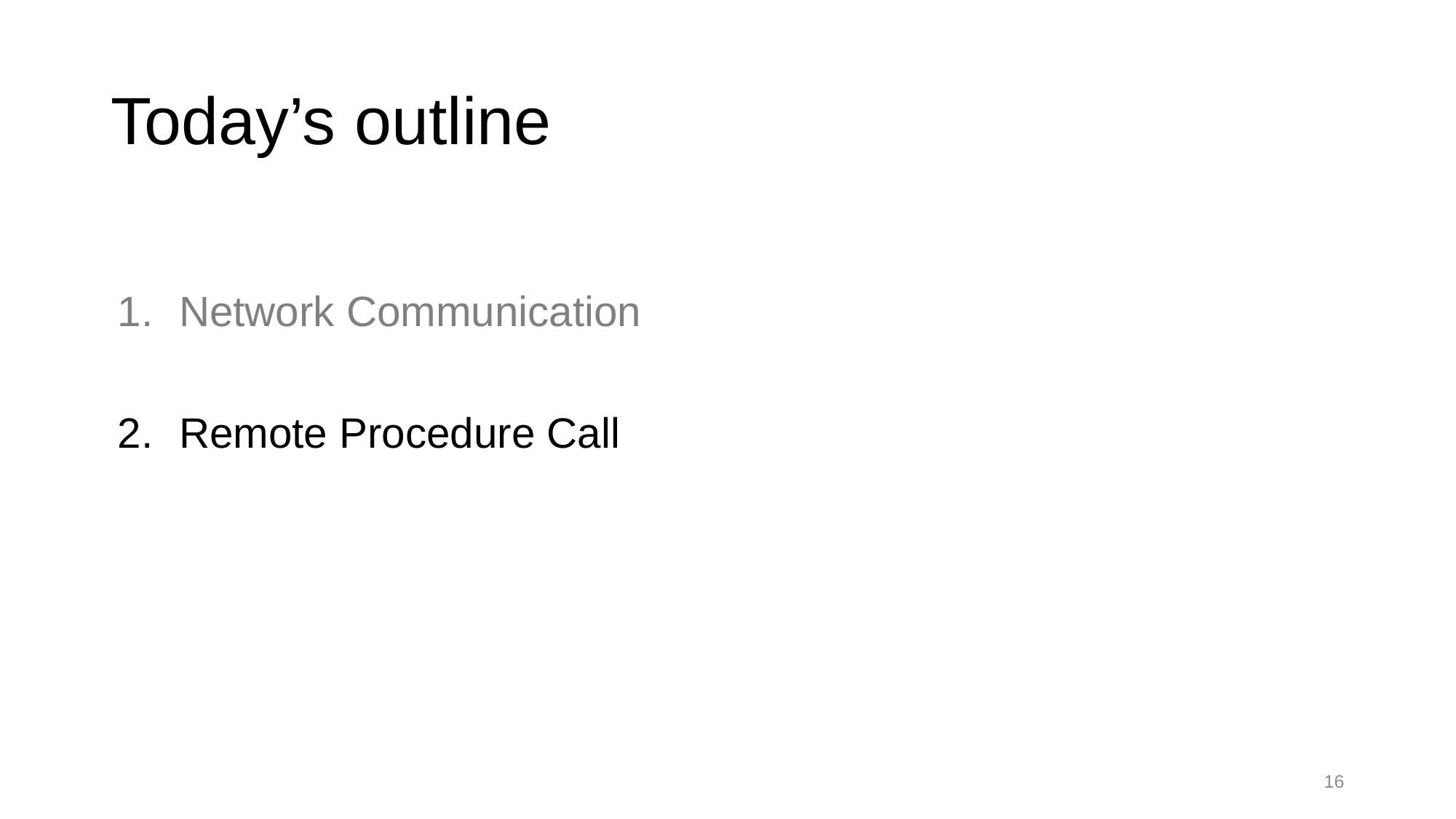

# Today’s outline

Network Communication

Remote Procedure Call
16